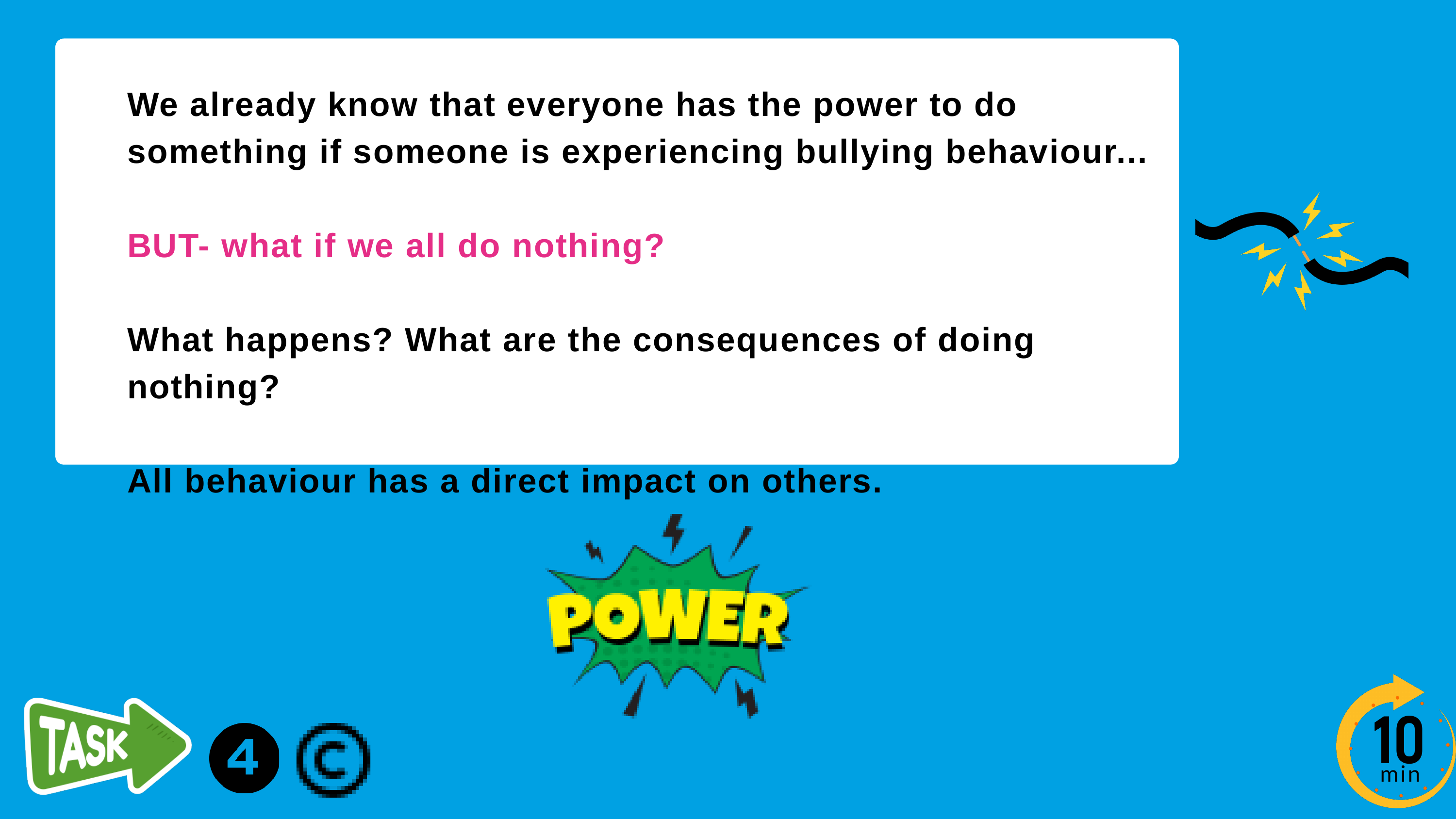

We already know that everyone has the power to do something if someone is experiencing bullying behaviour...

BUT- what if we all do nothing?

What happens? What are the consequences of doing nothing?

All behaviour has a direct impact on others.